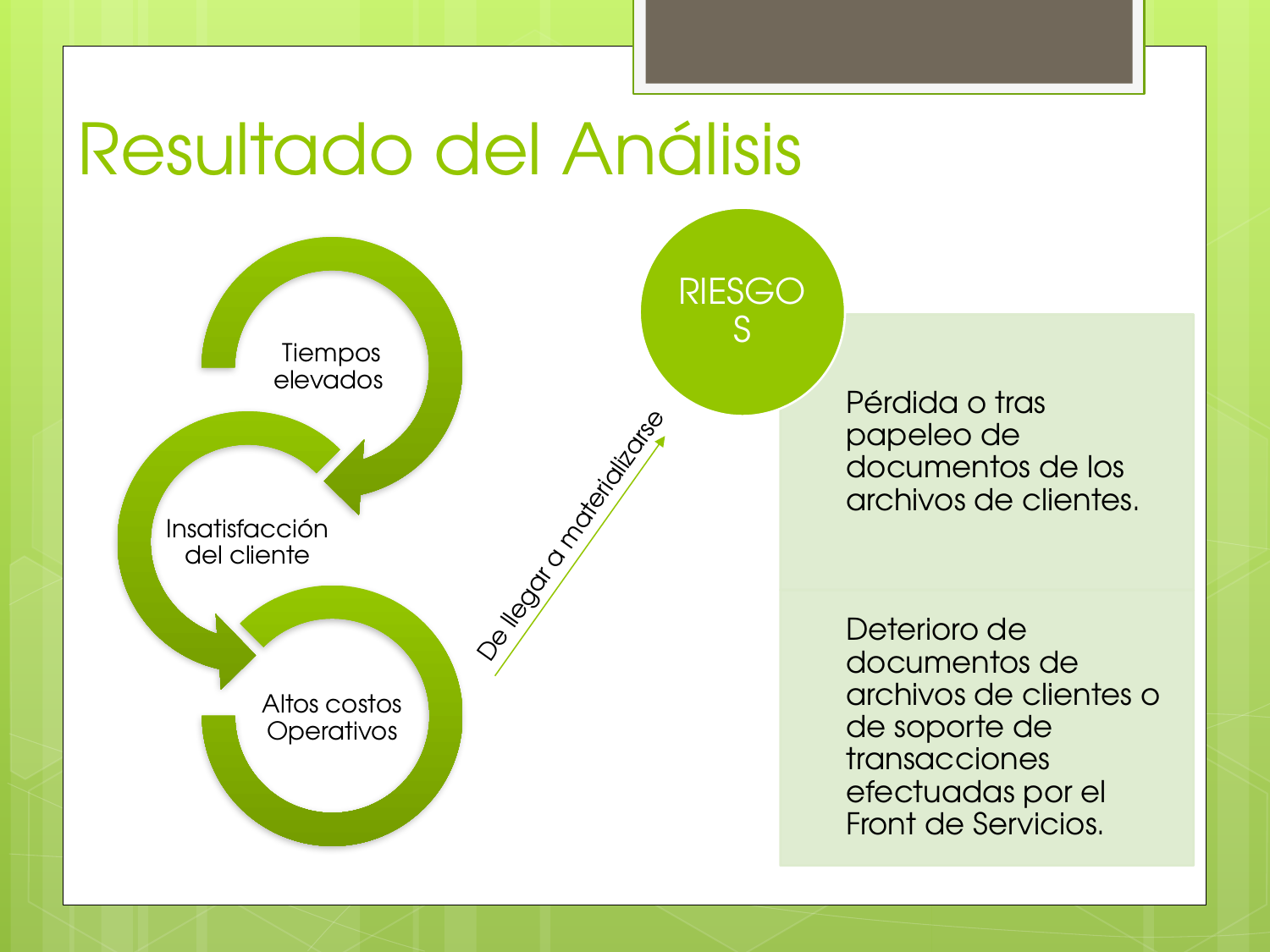

# Resultado del Análisis
Tiempos elevados
Insatisfacción del cliente
Altos costos Operativos
Pérdida o tras papeleo de documentos de los archivos de clientes.
Deterioro de documentos de archivos de clientes o de soporte de transacciones efectuadas por el Front de Servicios.
RIESGOS
De llegar a materializarse